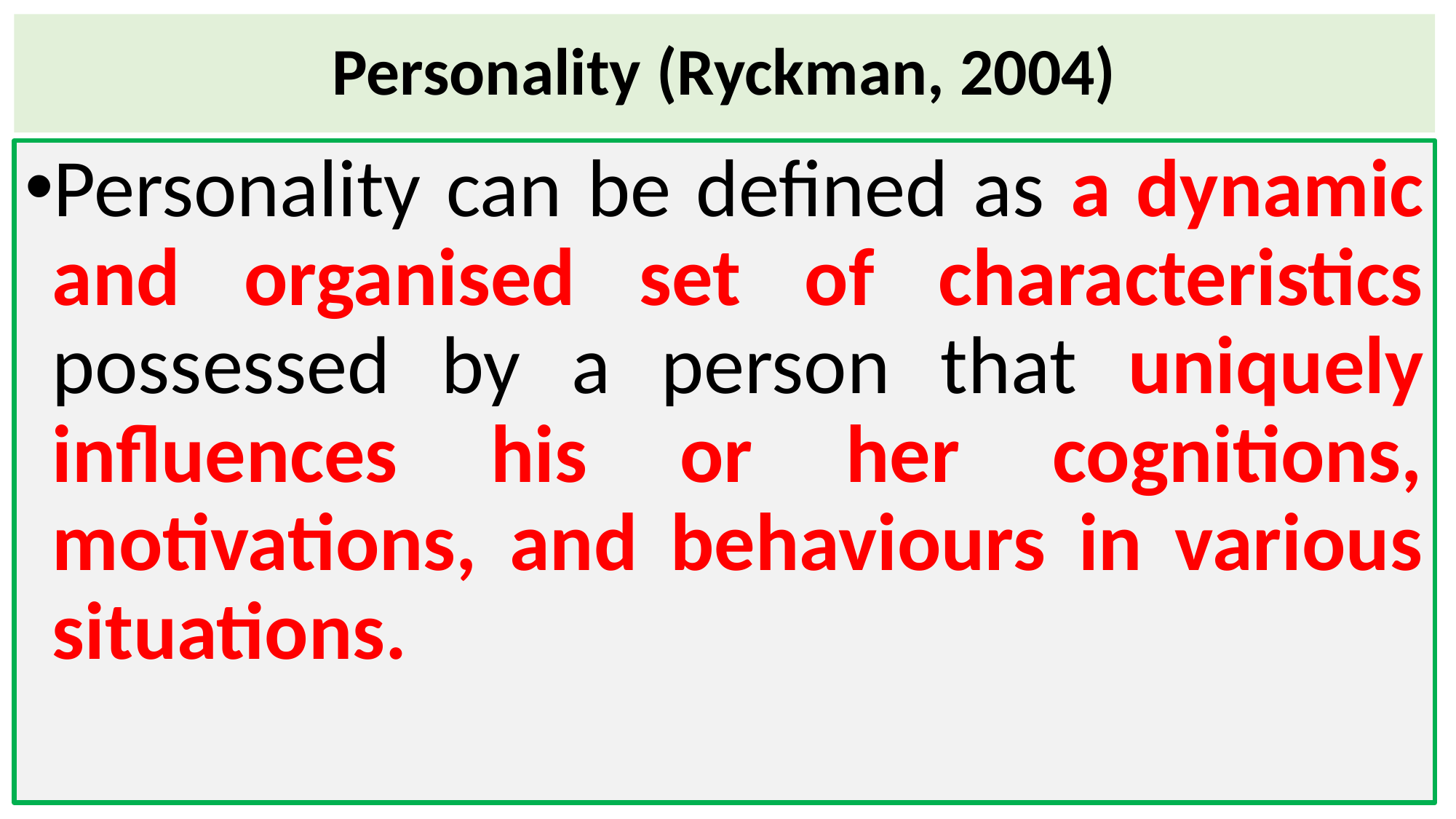

# Personality (Ryckman, 2004)
Personality can be defined as a dynamic and organised set of characteristics possessed by a person that uniquely influences his or her cognitions, motivations, and behaviours in various situations.
38